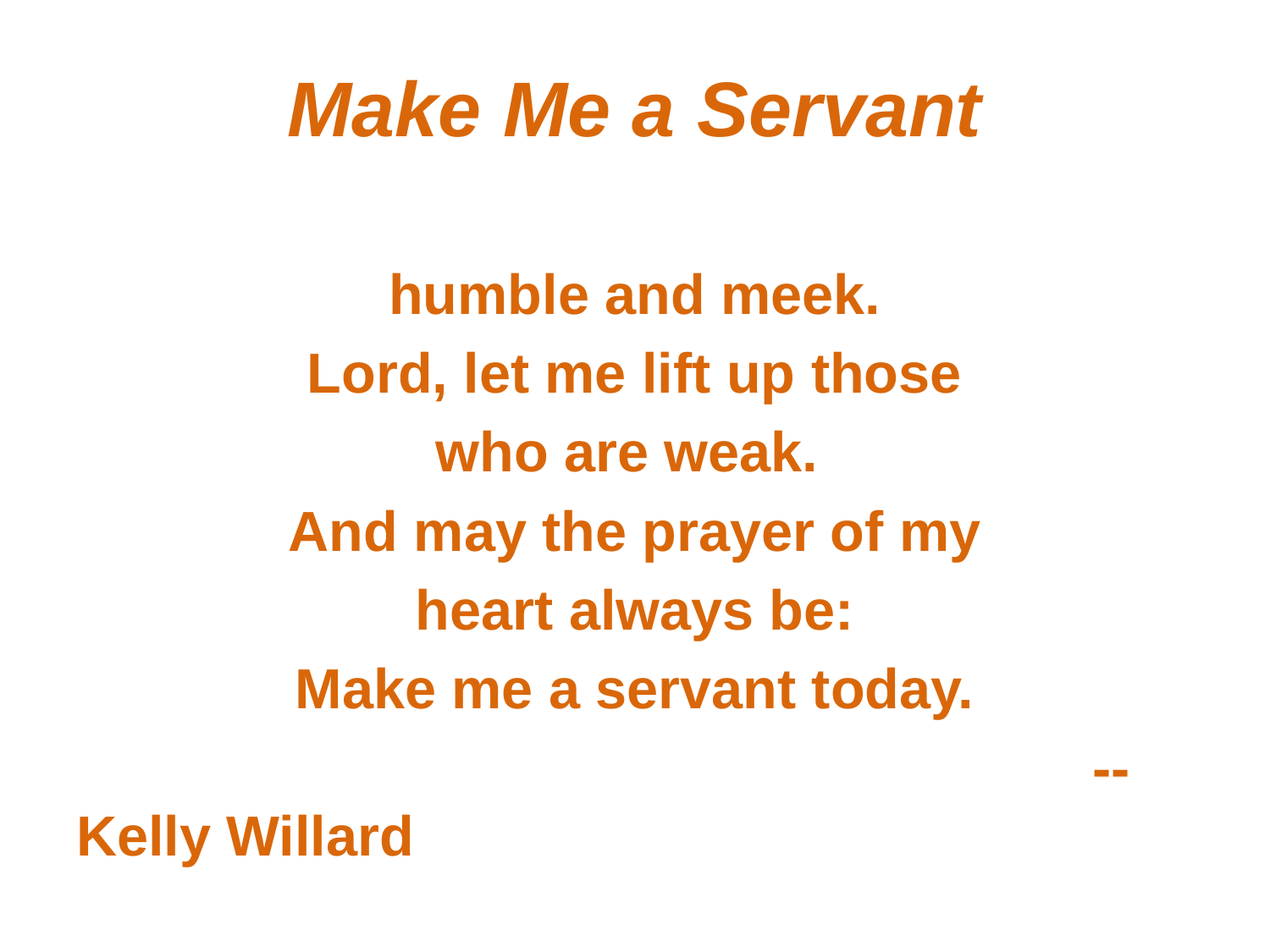

# Make Me a Servant

humble and meek.
Lord, let me lift up those
who are weak.
And may the prayer of my
heart always be:
Make me a servant today.
								--Kelly Willard